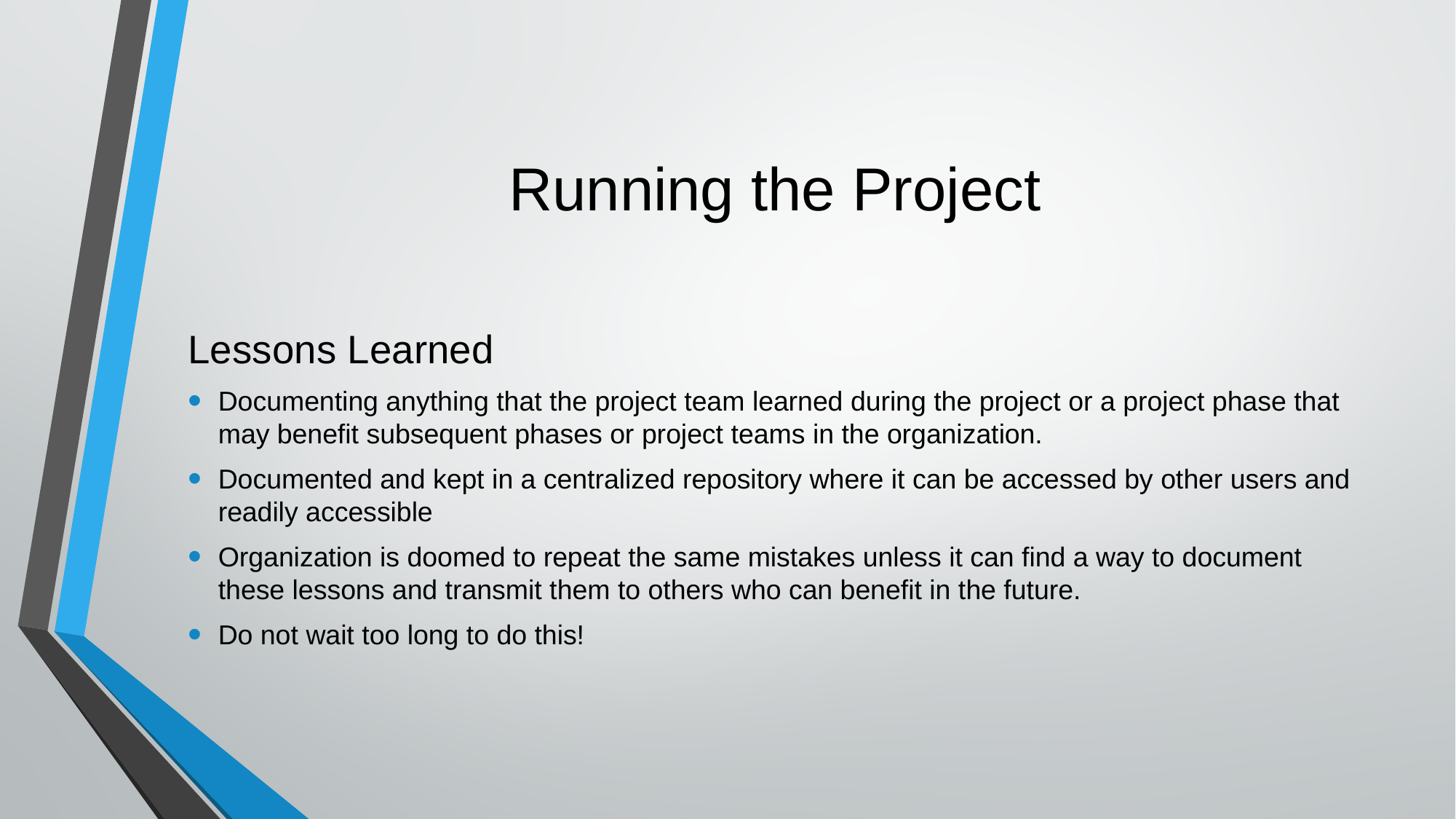

# Running the Project
Lessons Learned
Documenting anything that the project team learned during the project or a project phase that may benefit subsequent phases or project teams in the organization.
Documented and kept in a centralized repository where it can be accessed by other users and readily accessible
Organization is doomed to repeat the same mistakes unless it can find a way to document these lessons and transmit them to others who can benefit in the future.
Do not wait too long to do this!